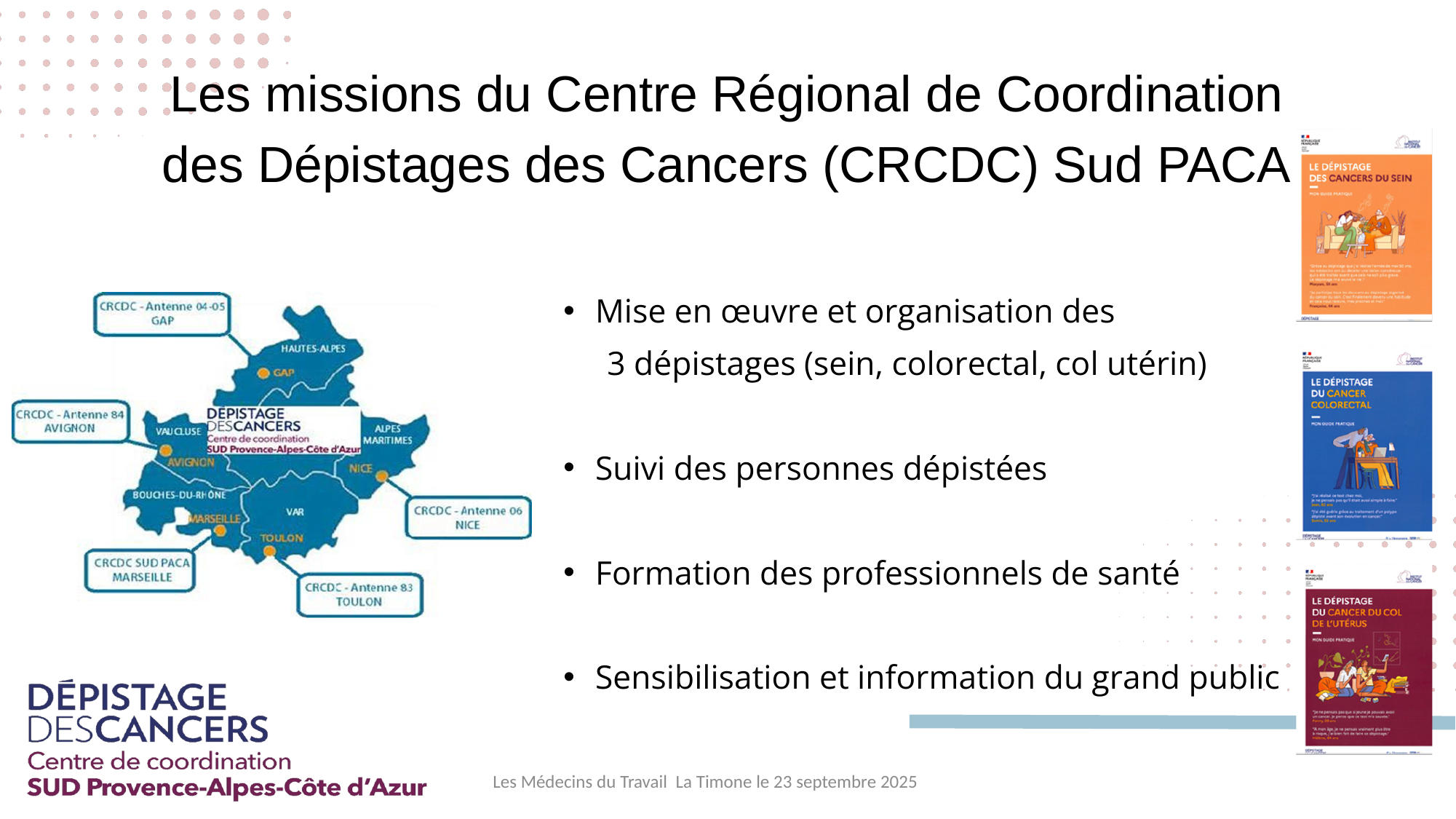

Les missions du Centre Régional de Coordination des Dépistages des Cancers (CRCDC) Sud PACA

Mise en œuvre et organisation des
         3 dépistages (sein, colorectal, col utérin)

Suivi des personnes dépistées

Formation des professionnels de santé

Sensibilisation et information du grand public

Les Médecins du Travail  La Timone le 23 septembre 2025